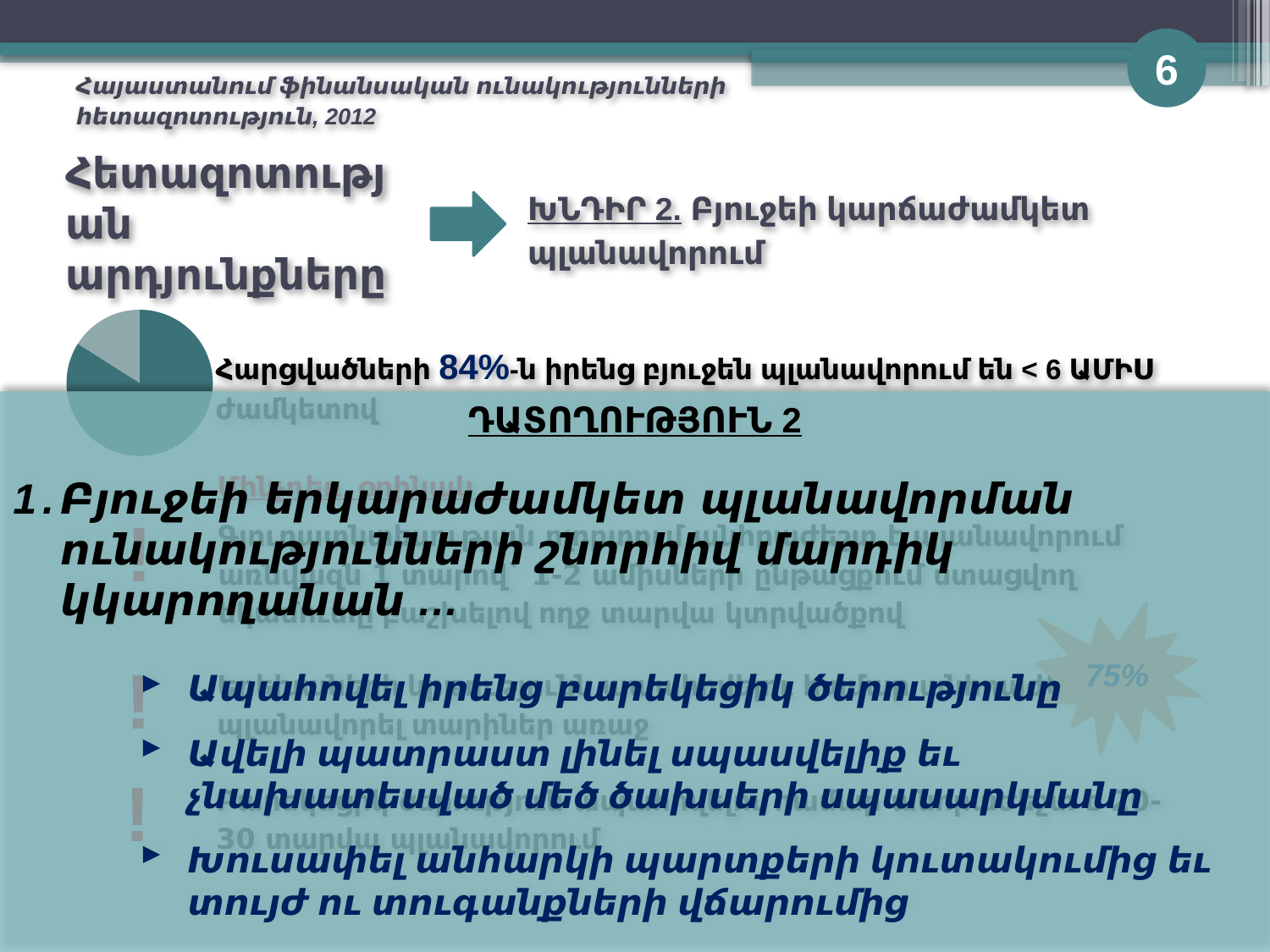

6
Հայաստանում ֆինանսական ունակությունների հետազոտություն, 2012
ԽՆԴԻՐ 2. Բյուջեի կարճաժամկետ պլանավորում
# Հետազոտության արդյունքները

### Chart

| Category | Հարցվածներն ըստ սեռի |
|---|---|
| Արական | 0.8400000000000003 |
| Իգական | 0.16 |
Հարցվածների 84%-ն իրենց բյուջեն պլանավորում են < 6 ԱՄԻՍ ժամկետով
ԴԱՏՈՂՈՒԹՅՈՒՆ 2

Բյուջեի երկարաժամկետ պլանավորման ունակությունների շնորհիվ մարդիկ կկարողանան …

Ապահովել իրենց բարեկեցիկ ծերությունը

Ավելի պատրաստ լինել սպասվելիք եւ չնախատեսված մեծ ծախսերի սպասարկմանը

Խուսափել անհարկի պարտքերի կուտակումից եւ տույժ ու տուգանքների վճարումից
Մինչդեռ, օրինակ …
!
Գյուղատնտեսության ոլորտում անհրաժեշտ է պլանավորում առնվազն 1 տարով` 1-2 ամիսների ընթացքում ստացվող եկամուտը բաշխելով ողջ տարվա կտրվածքով
75%
Երեխաների կրթությունն ապահովելու համար անհրաժեշտ է պլանավորել տարիներ առաջ
!
Բարեկեցիկ ծերություն ապահովելու համար անհրաժեշտ է 20-30 տարվա պլանավորում
!